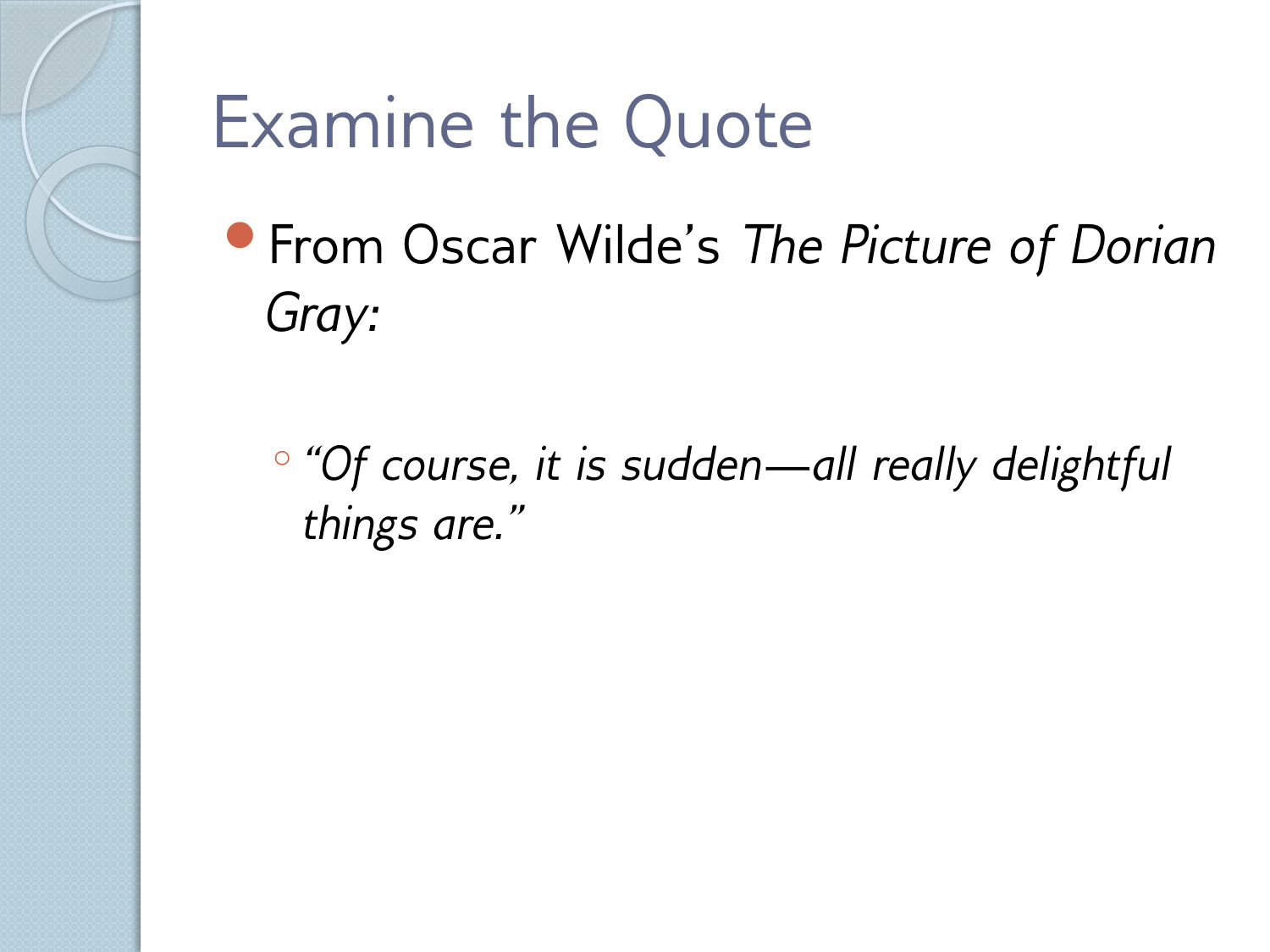

# Examine the Quote
From Oscar Wilde’s The Picture of Dorian Gray:

“Of course, it is sudden—all really delightful things are.”